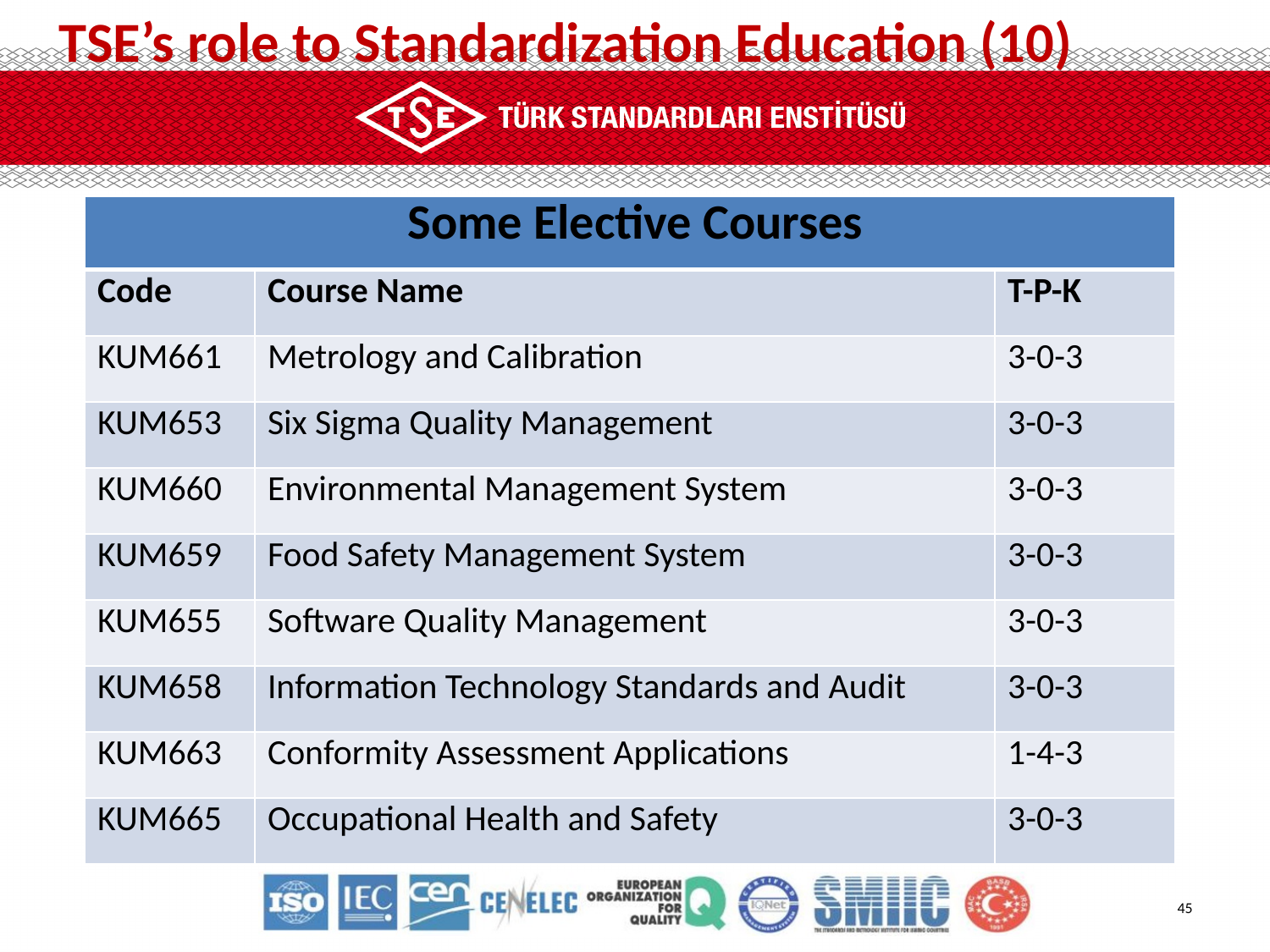

TSE’s role to Standardization Education (10)
| Some Elective Courses |  |  |
| --- | --- | --- |
| Code | Course Name | T-P-K |
| KUM661 | Metrology and Calibration | 3-0-3 |
| KUM653 | Six Sigma Quality Management | 3-0-3 |
| KUM660 | Environmental Management System | 3-0-3 |
| KUM659 | Food Safety Management System | 3-0-3 |
| KUM655 | Software Quality Management | 3-0-3 |
| KUM658 | Information Technology Standards and Audit | 3-0-3 |
| KUM663 | Conformity Assessment Applications | 1-4-3 |
| KUM665 | Occupational Health and Safety | 3-0-3 |
45